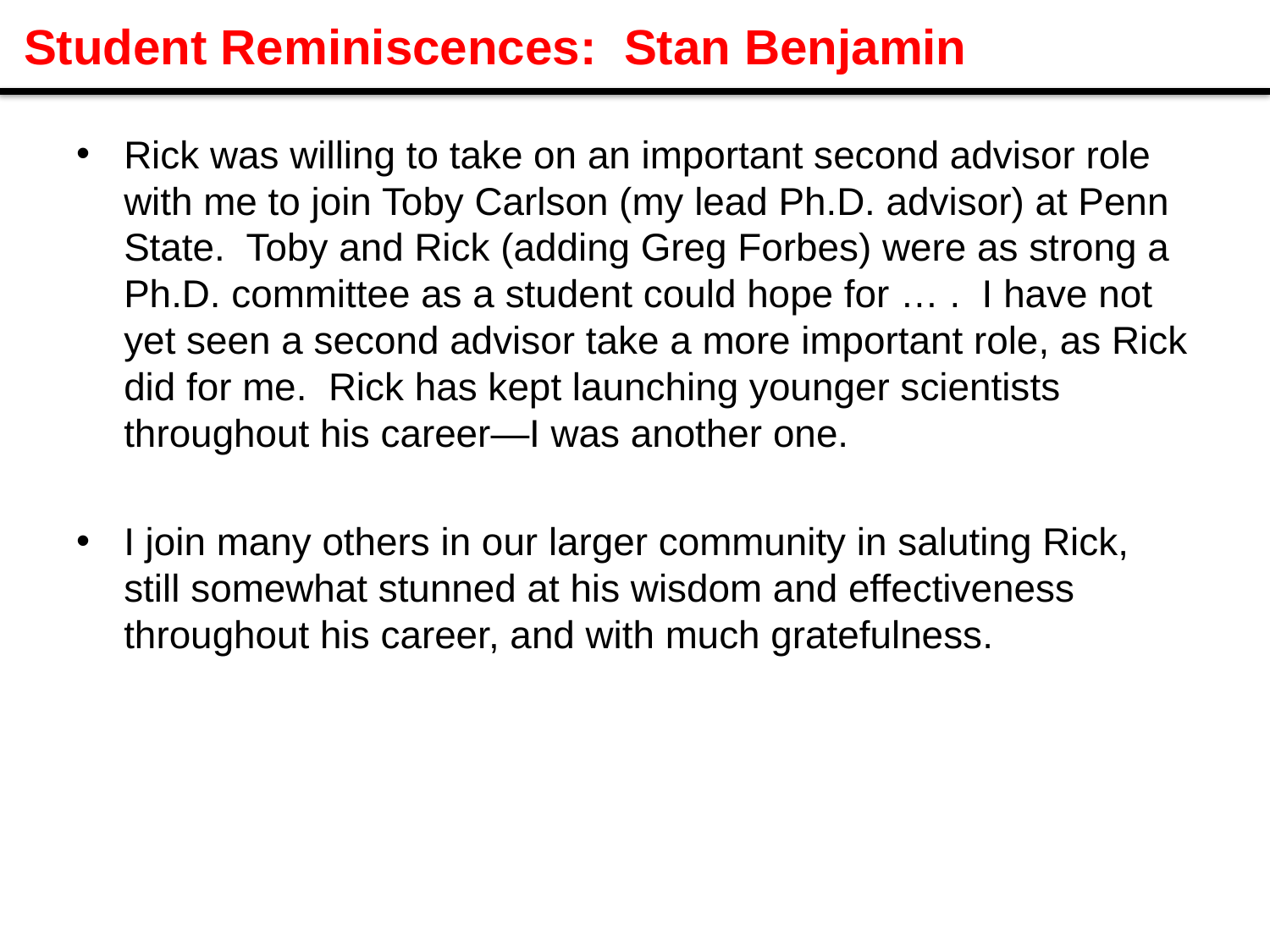

# Student Reminiscences:  Stan Benjamin
Rick was willing to take on an important second advisor role with me to join Toby Carlson (my lead Ph.D. advisor) at Penn State.  Toby and Rick (adding Greg Forbes) were as strong a Ph.D. committee as a student could hope for … .  I have not yet seen a second advisor take a more important role, as Rick did for me.  Rick has kept launching younger scientists throughout his career—I was another one.

I join many others in our larger community in saluting Rick, still somewhat stunned at his wisdom and effectiveness throughout his career, and with much gratefulness.